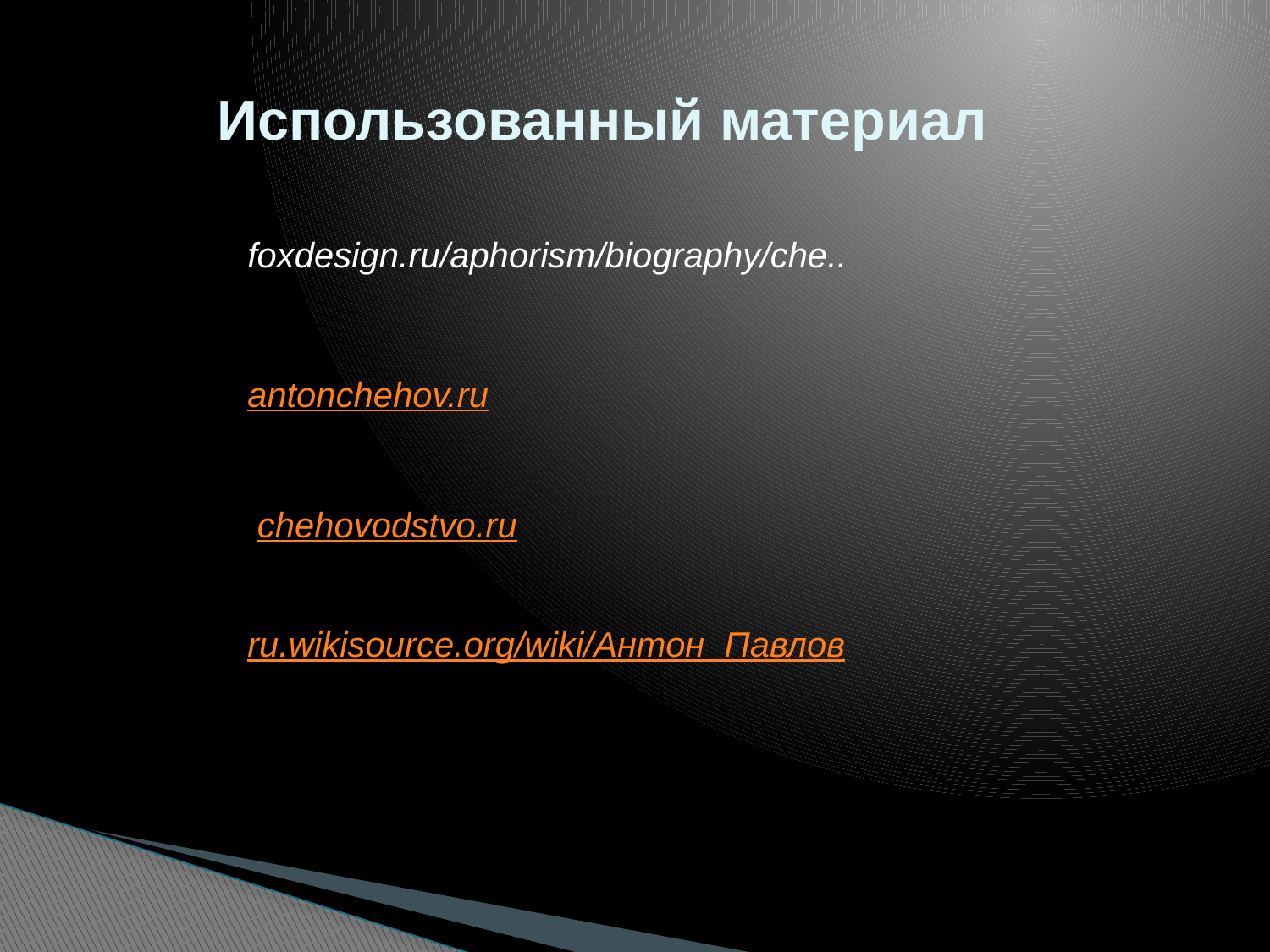

# Использованный материал
foxdesign.ru/aphorism/biography/che..
antonchehov.ru
chehovodstvo.ru
ru.wikisource.org/wiki/Антон_Павлов